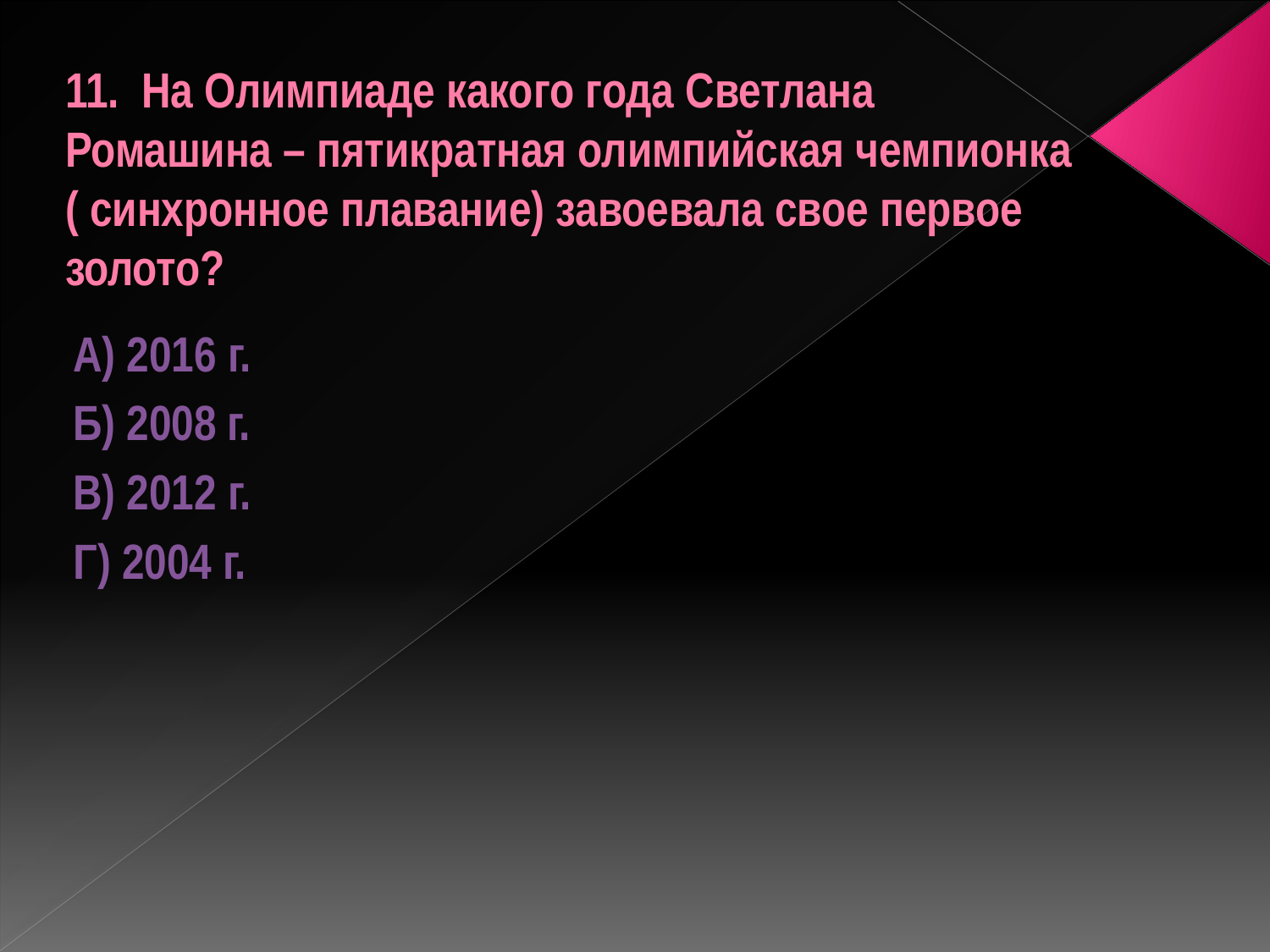

# 11.  На Олимпиаде какого года Светлана Ромашина – пятикратная олимпийская чемпионка ( синхронное плавание) завоевала свое первое золото?
А) 2016 г.
Б) 2008 г.
В) 2012 г.
Г) 2004 г.